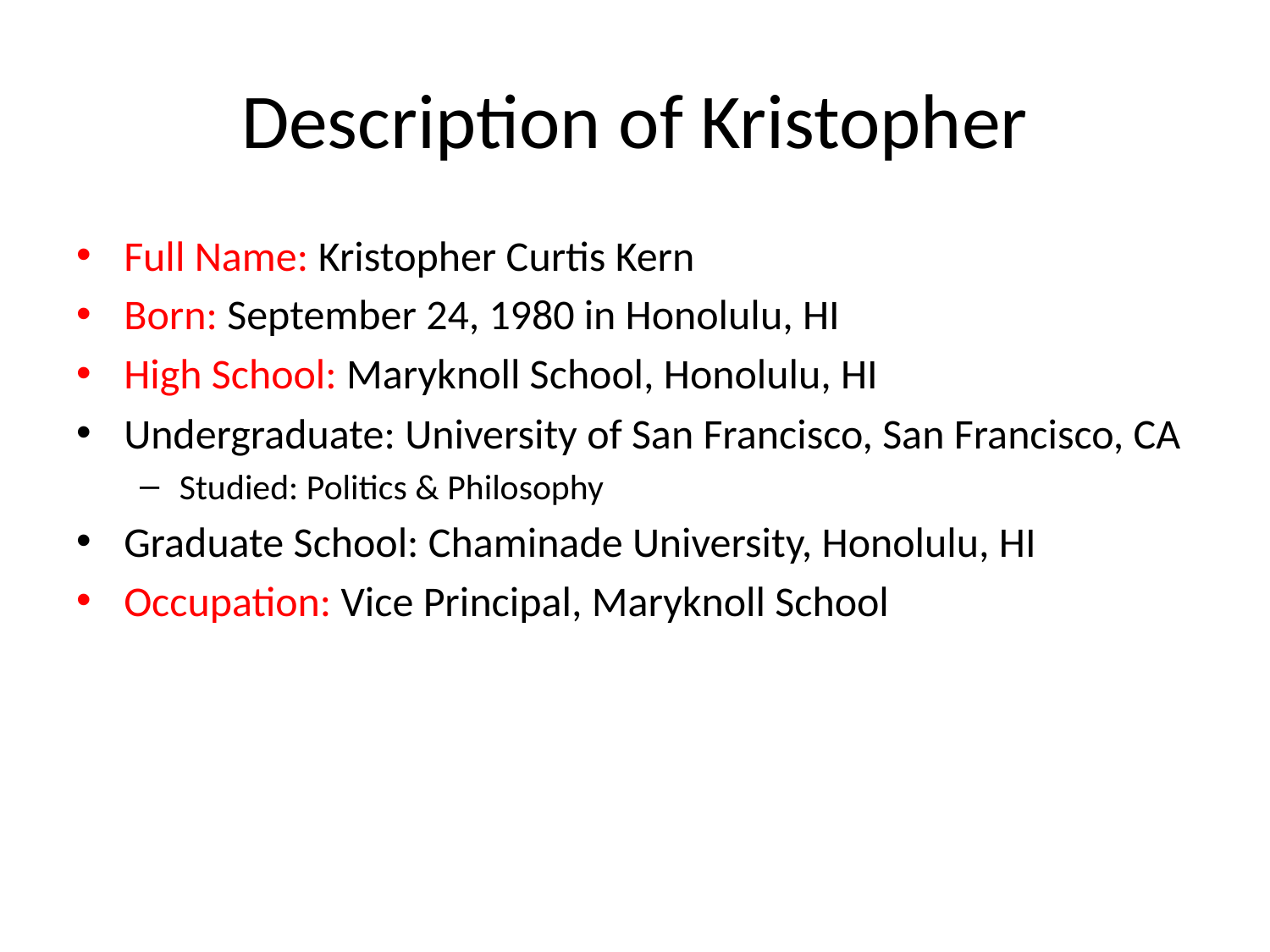

# Description of Kristopher
Full Name: Kristopher Curtis Kern
Born: September 24, 1980 in Honolulu, HI
High School: Maryknoll School, Honolulu, HI
Undergraduate: University of San Francisco, San Francisco, CA
Studied: Politics & Philosophy
Graduate School: Chaminade University, Honolulu, HI
Occupation: Vice Principal, Maryknoll School